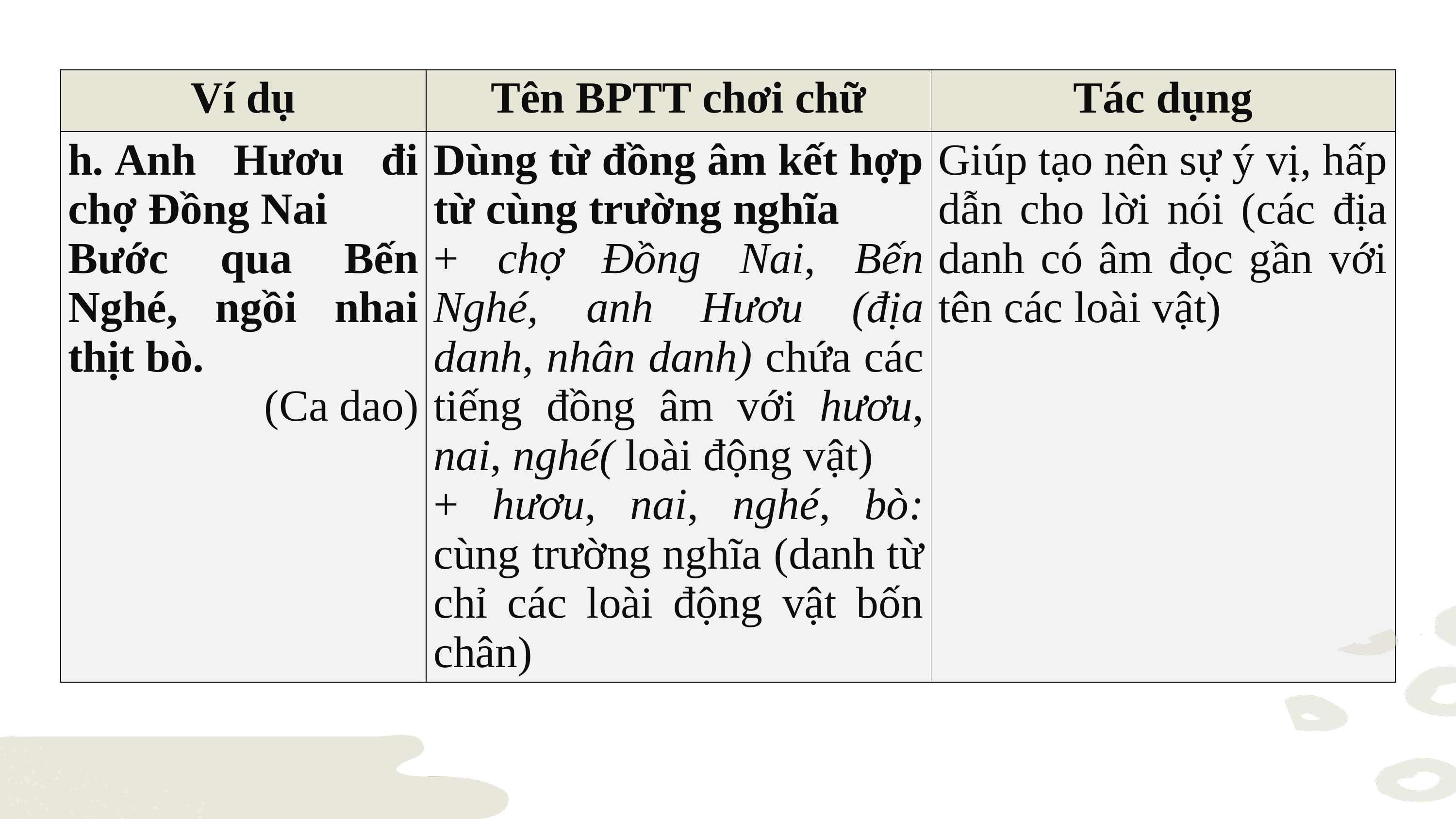

| Ví dụ | Tên BPTT chơi chữ | Tác dụng |
| --- | --- | --- |
| h. Anh Hươu đi chợ Đồng Nai Bước qua Bến Nghé, ngồi nhai thịt bò.  (Ca dao) | Dùng từ đồng âm kết hợp từ cùng trường nghĩa + chợ Đồng Nai, Bến Nghé, anh Hươu (địa danh, nhân danh) chứa các tiếng đồng âm với hươu, nai, nghé( loài động vật) + hươu, nai, nghé, bò: cùng trường nghĩa (danh từ chỉ các loài động vật bốn chân) | Giúp tạo nên sự ý vị, hấp dẫn cho lời nói (các địa danh có âm đọc gần với tên các loài vật) |